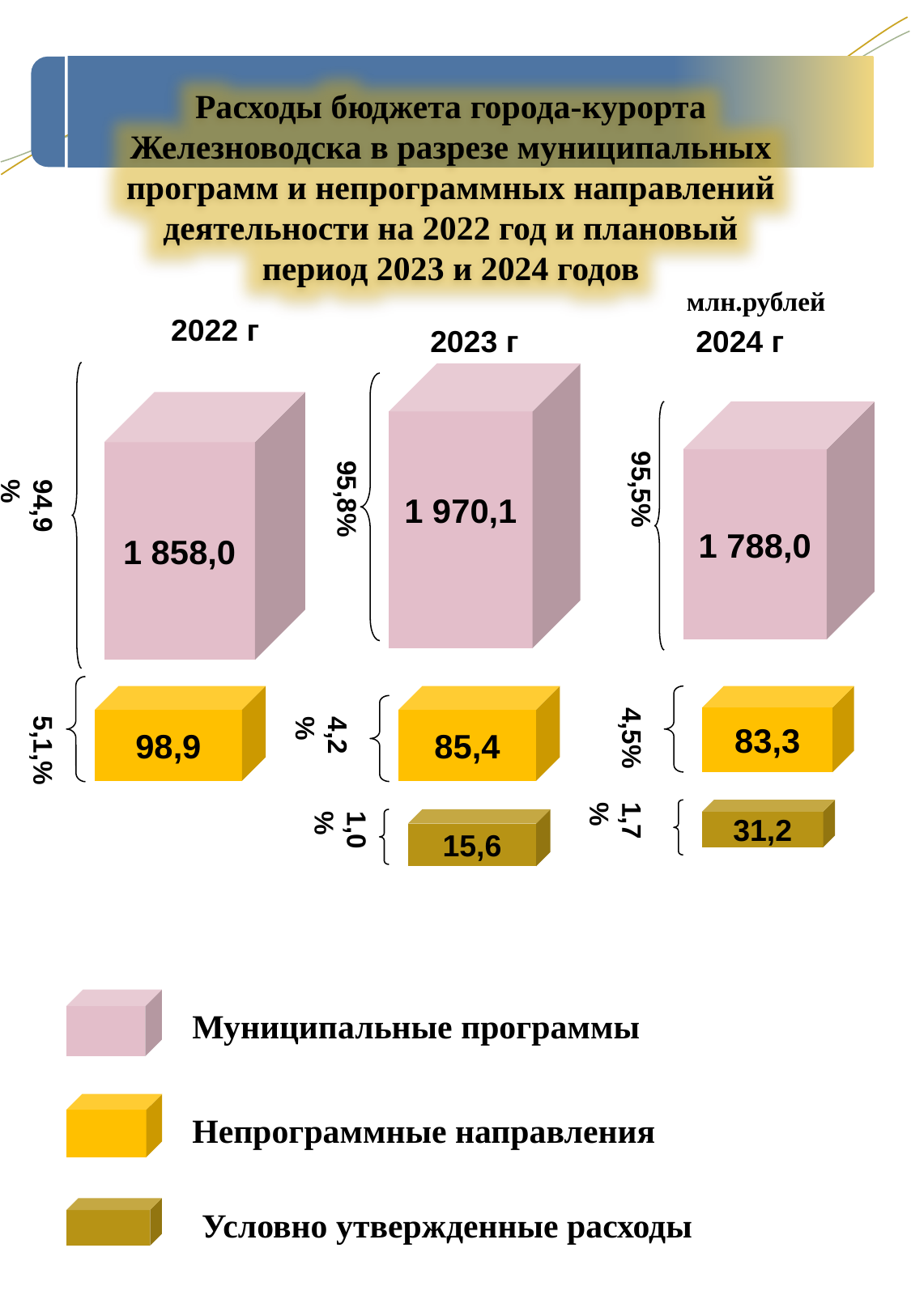

Расходы бюджета города-курорта Железноводска в разрезе муниципальных программ и непрограммных направлений деятельности на 2022 год и плановый период 2023 и 2024 годов

млн.рублей
2022 г
2023 г
2024 г

1 970,1

1 858,0

1 788,0
95,5%
95,8%
94,9%

98,9
85,4

83,3

4,5%
5,1,%
4,2%
1,7%
1,0%

31,2

15,6

Муниципальные программы

Непрограммные направления

Условно утвержденные расходы